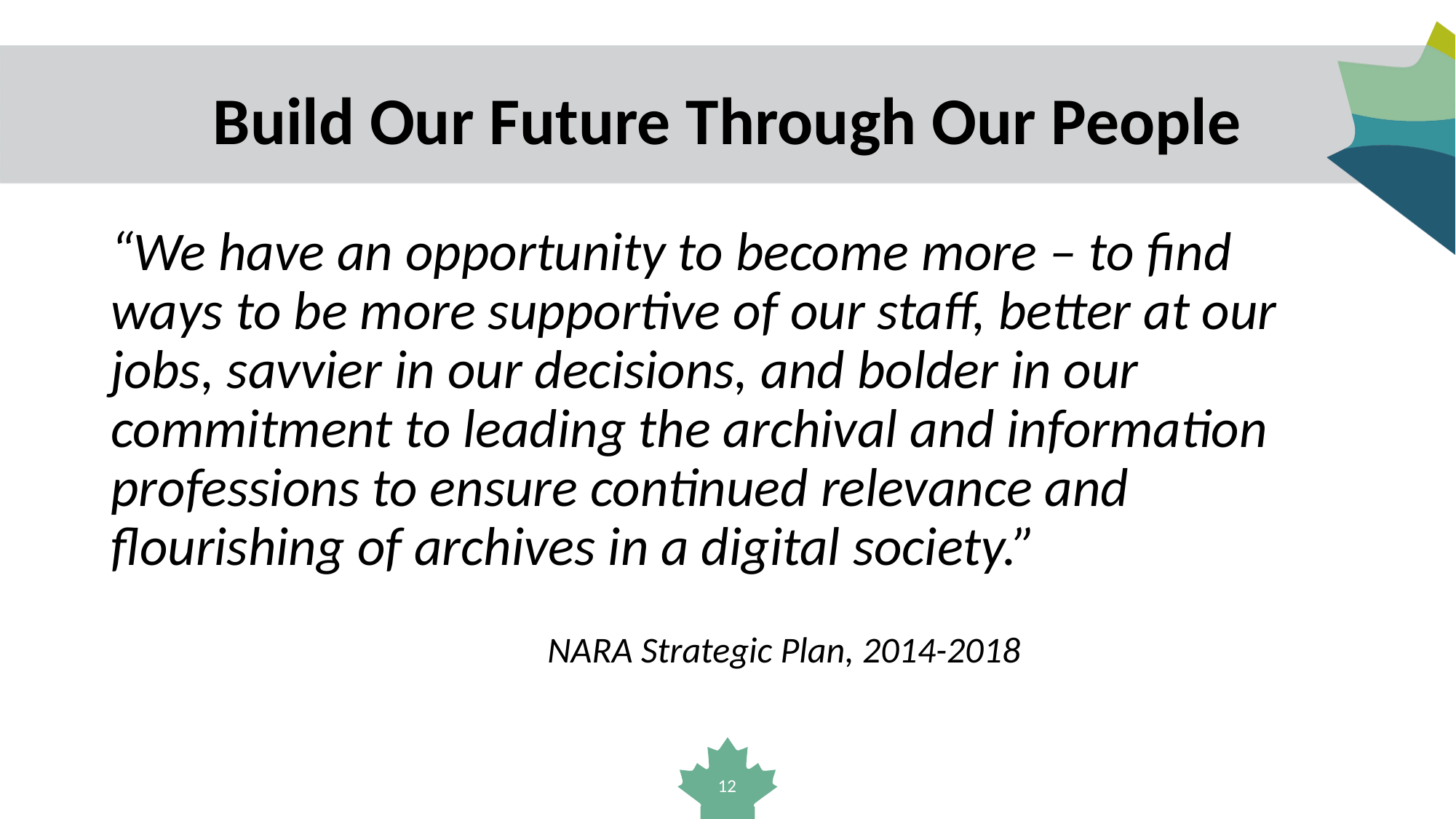

# Build Our Future Through Our People
“We have an opportunity to become more – to find ways to be more supportive of our staff, better at our jobs, savvier in our decisions, and bolder in our commitment to leading the archival and information professions to ensure continued relevance and flourishing of archives in a digital society.”

NARA Strategic Plan, 2014-2018

12